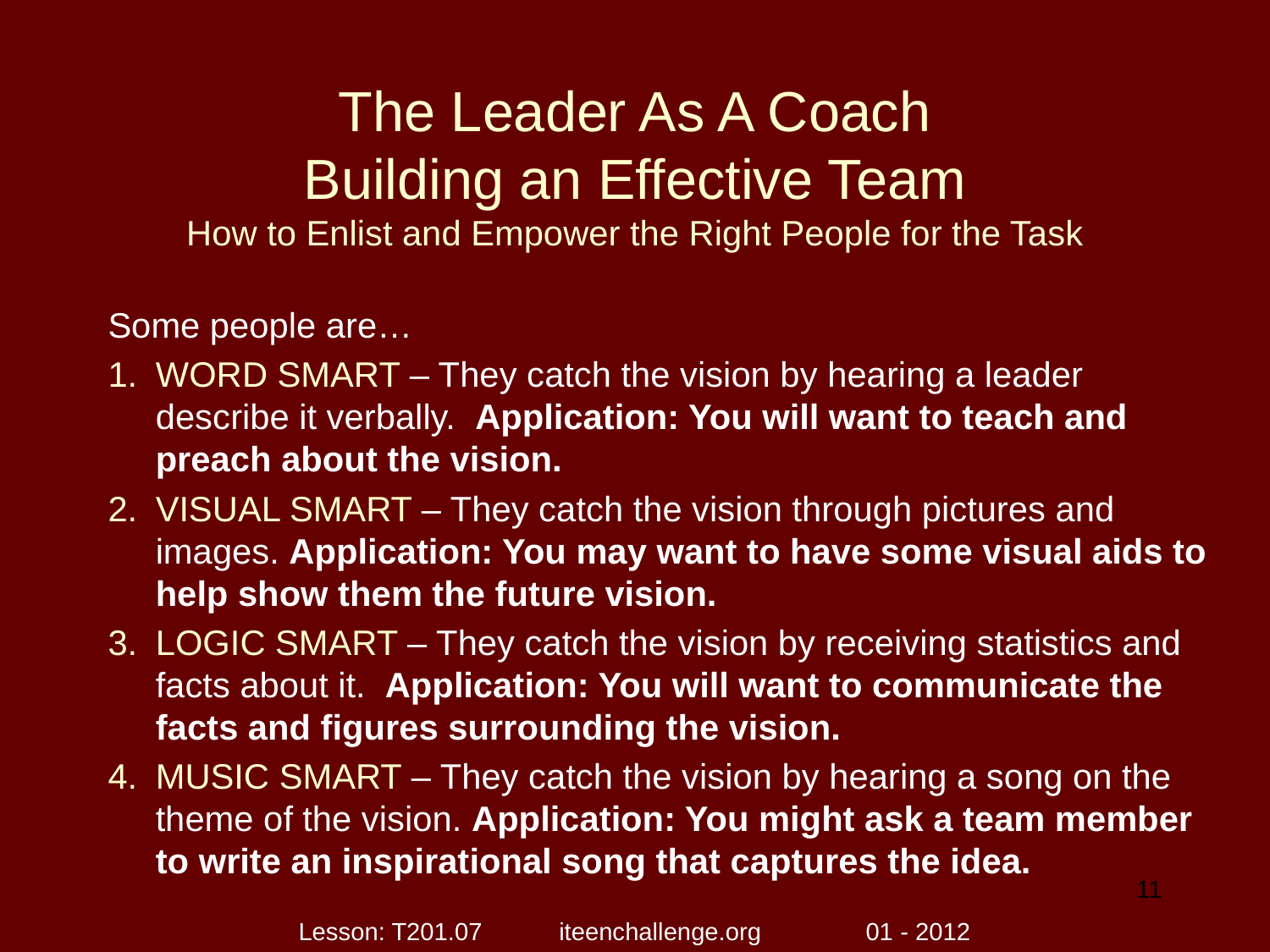

# The Leader As A Coach Building an Effective Team How to Enlist and Empower the Right People for the Task
Some people are…
WORD SMART – They catch the vision by hearing a leader describe it verbally.  Application: You will want to teach and preach about the vision.
VISUAL SMART – They catch the vision through pictures and images. Application: You may want to have some visual aids to help show them the future vision.
LOGIC SMART – They catch the vision by receiving statistics and facts about it.  Application: You will want to communicate the facts and figures surrounding the vision.
MUSIC SMART – They catch the vision by hearing a song on the theme of the vision. Application: You might ask a team member to write an inspirational song that captures the idea.
11
Lesson: T201.07           iteenchallenge.org               01 - 2012